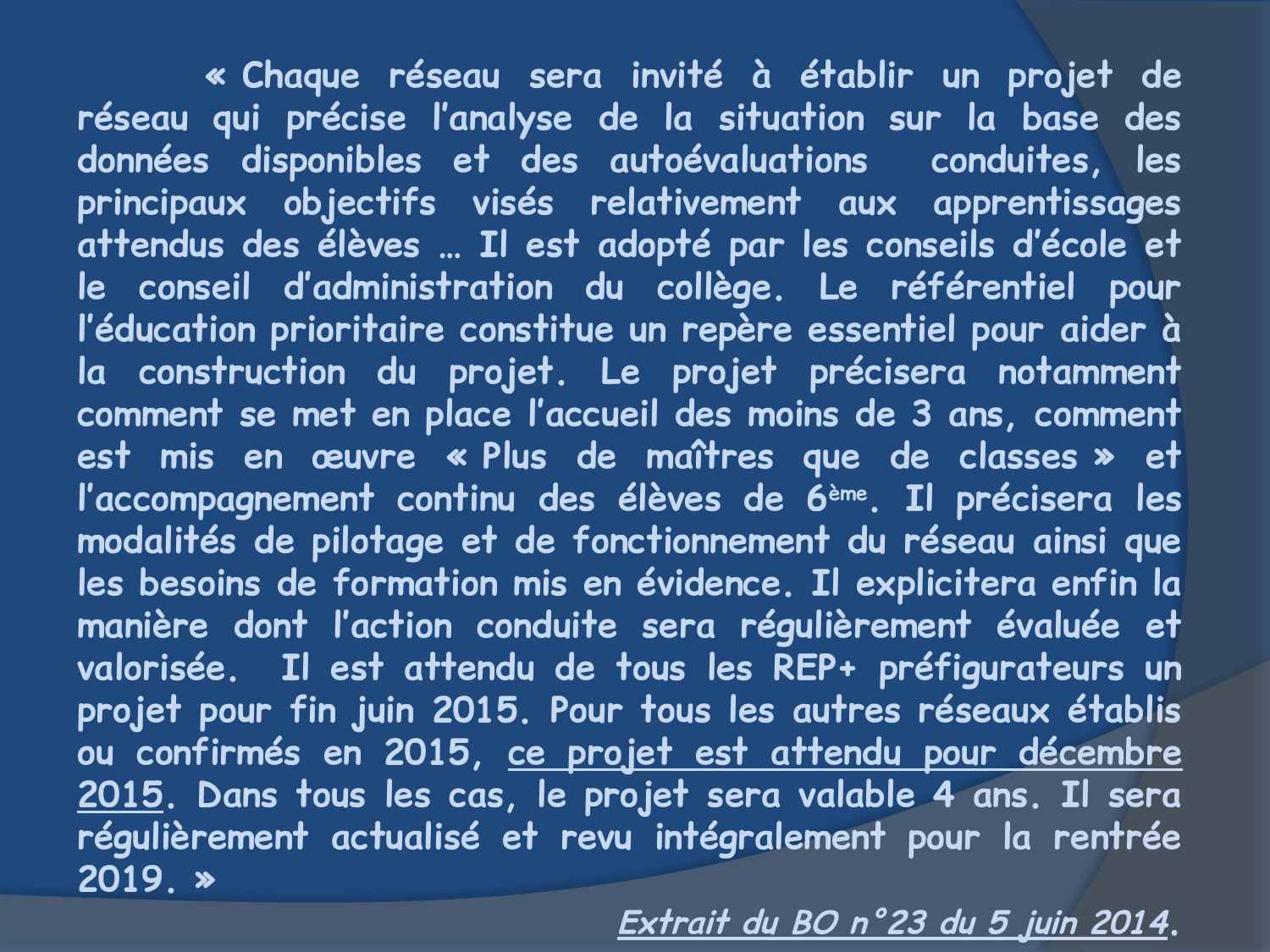

« Chaque réseau sera invité à établir un projet de réseau qui précise l’analyse de la situation sur la base des données disponibles et des autoévaluations  conduites, les principaux objectifs visés relativement aux apprentissages attendus des élèves … Il est adopté par les conseils d’école et le conseil d’administration du collège. Le référentiel pour l’éducation prioritaire constitue un repère essentiel pour aider à la construction du projet. Le projet précisera notamment comment se met en place l’accueil des moins de 3 ans, comment est mis en œuvre « Plus de maîtres que de classes » et l’accompagnement continu des élèves de 6ème. Il précisera les modalités de pilotage et de fonctionnement du réseau ainsi que les besoins de formation mis en évidence. Il explicitera enfin la manière dont l’action conduite sera régulièrement évaluée et valorisée.  Il est attendu de tous les REP+ préfigurateurs un projet pour fin juin 2015. Pour tous les autres réseaux établis ou confirmés en 2015, ce projet est attendu pour décembre 2015. Dans tous les cas, le projet sera valable 4 ans. Il sera régulièrement actualisé et revu intégralement pour la rentrée 2019. »
Extrait du BO n°23 du 5 juin 2014.